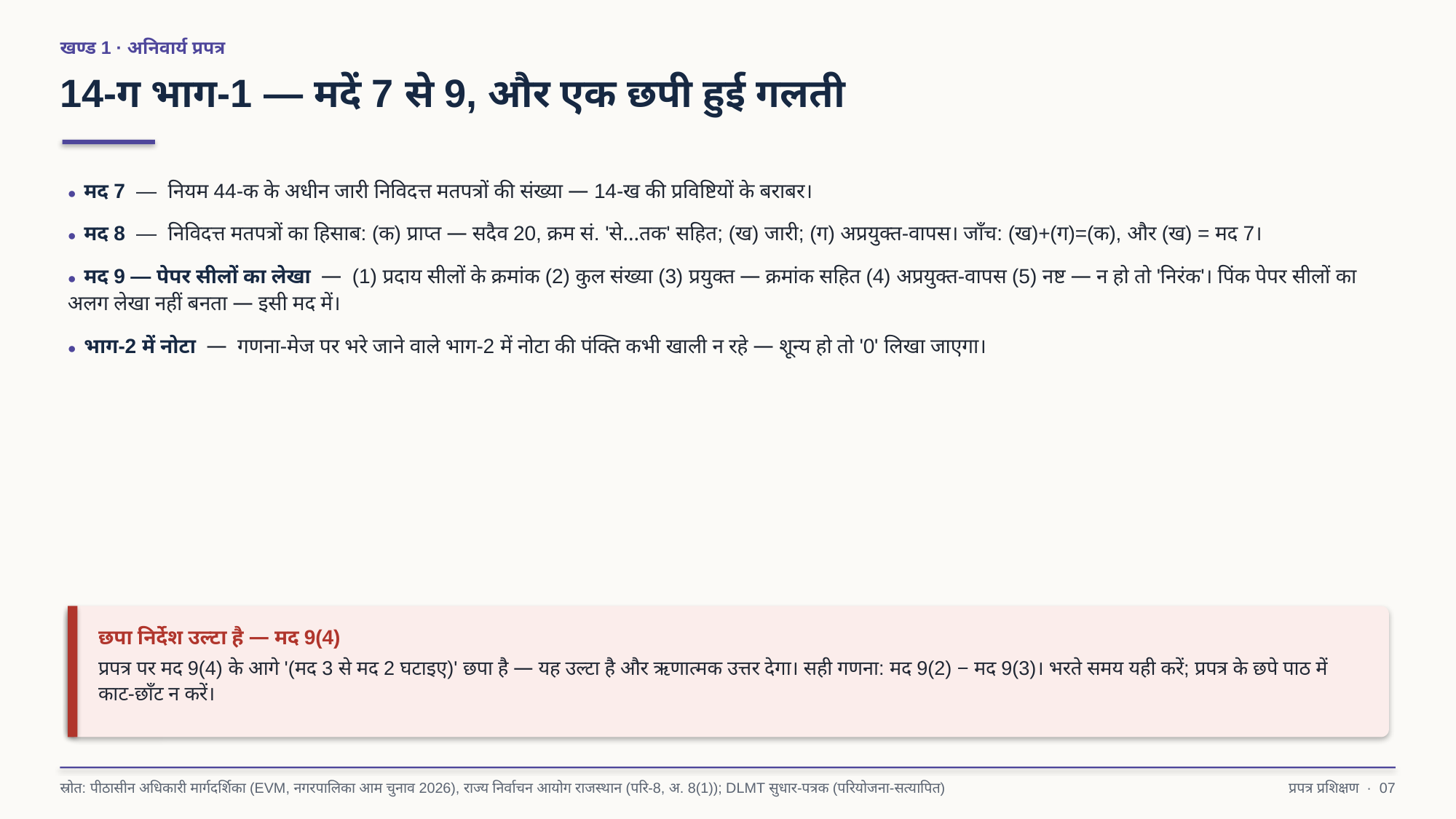

खण्ड 1 · अनिवार्य प्रपत्र
14-ग भाग-1 — मदें 7 से 9, और एक छपी हुई गलती

●  मद 7  —  नियम 44-क के अधीन जारी निविदत्त मतपत्रों की संख्या — 14-ख की प्रविष्टियों के बराबर।
●  मद 8  —  निविदत्त मतपत्रों का हिसाब: (क) प्राप्त — सदैव 20, क्रम सं. 'से…तक' सहित; (ख) जारी; (ग) अप्रयुक्त-वापस। जाँच: (ख)+(ग)=(क), और (ख) = मद 7।
●  मद 9 — पेपर सीलों का लेखा  —  (1) प्रदाय सीलों के क्रमांक (2) कुल संख्या (3) प्रयुक्त — क्रमांक सहित (4) अप्रयुक्त-वापस (5) नष्ट — न हो तो 'निरंक'। पिंक पेपर सीलों का अलग लेखा नहीं बनता — इसी मद में।
●  भाग-2 में नोटा  —  गणना-मेज पर भरे जाने वाले भाग-2 में नोटा की पंक्ति कभी खाली न रहे — शून्य हो तो '0' लिखा जाएगा।

छपा निर्देश उल्टा है — मद 9(4)
प्रपत्र पर मद 9(4) के आगे '(मद 3 से मद 2 घटाइए)' छपा है — यह उल्टा है और ऋणात्मक उत्तर देगा। सही गणना: मद 9(2) − मद 9(3)। भरते समय यही करें; प्रपत्र के छपे पाठ में काट-छाँट न करें।

स्रोत: पीठासीन अधिकारी मार्गदर्शिका (EVM, नगरपालिका आम चुनाव 2026), राज्य निर्वाचन आयोग राजस्थान (परि-8, अ. 8(1)); DLMT सुधार-पत्रक (परियोजना-सत्यापित)
प्रपत्र प्रशिक्षण  ·  07